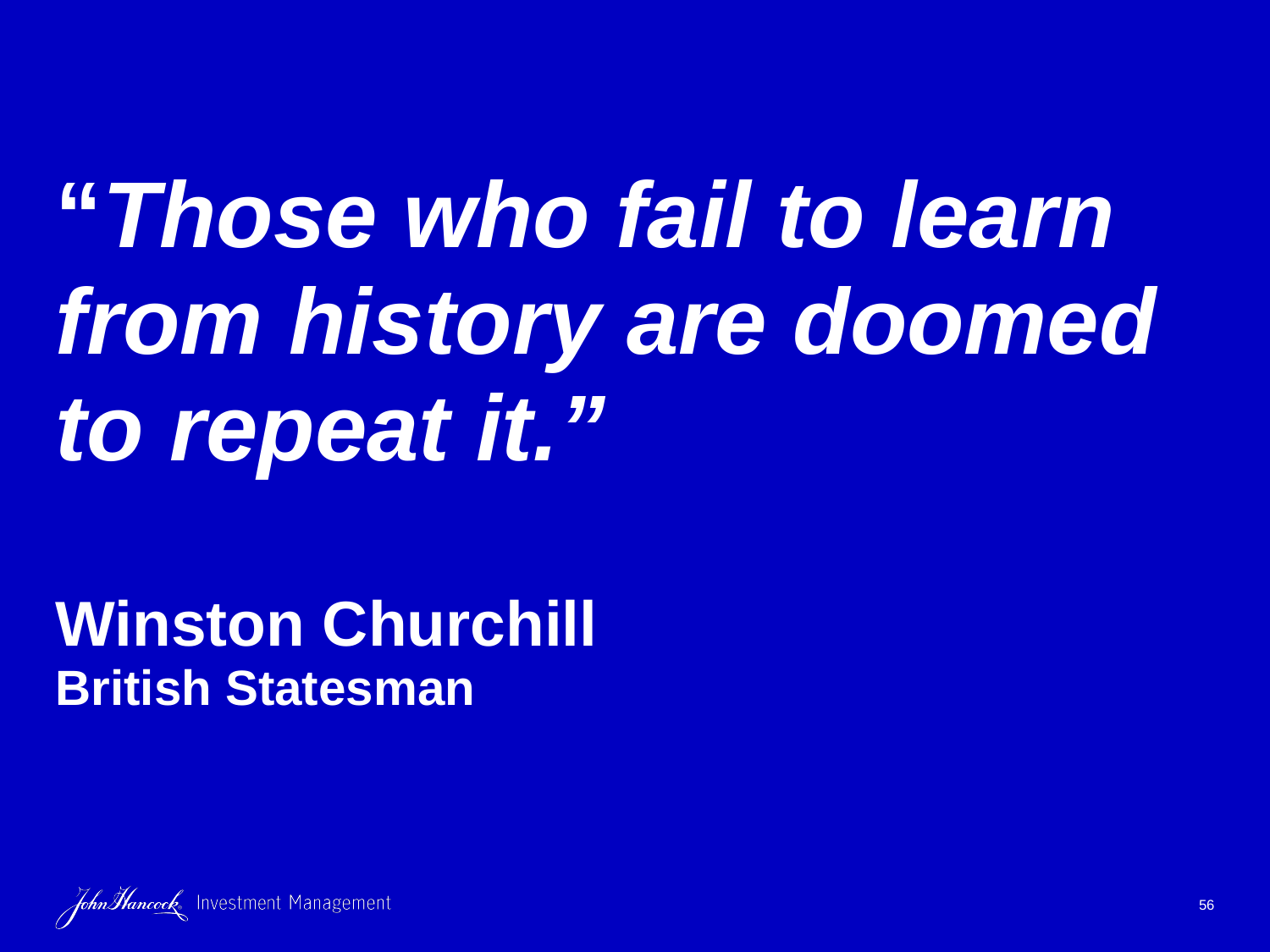

# “Those who fail to learn from history are doomed to repeat it.” Winston Churchill British Statesman
56